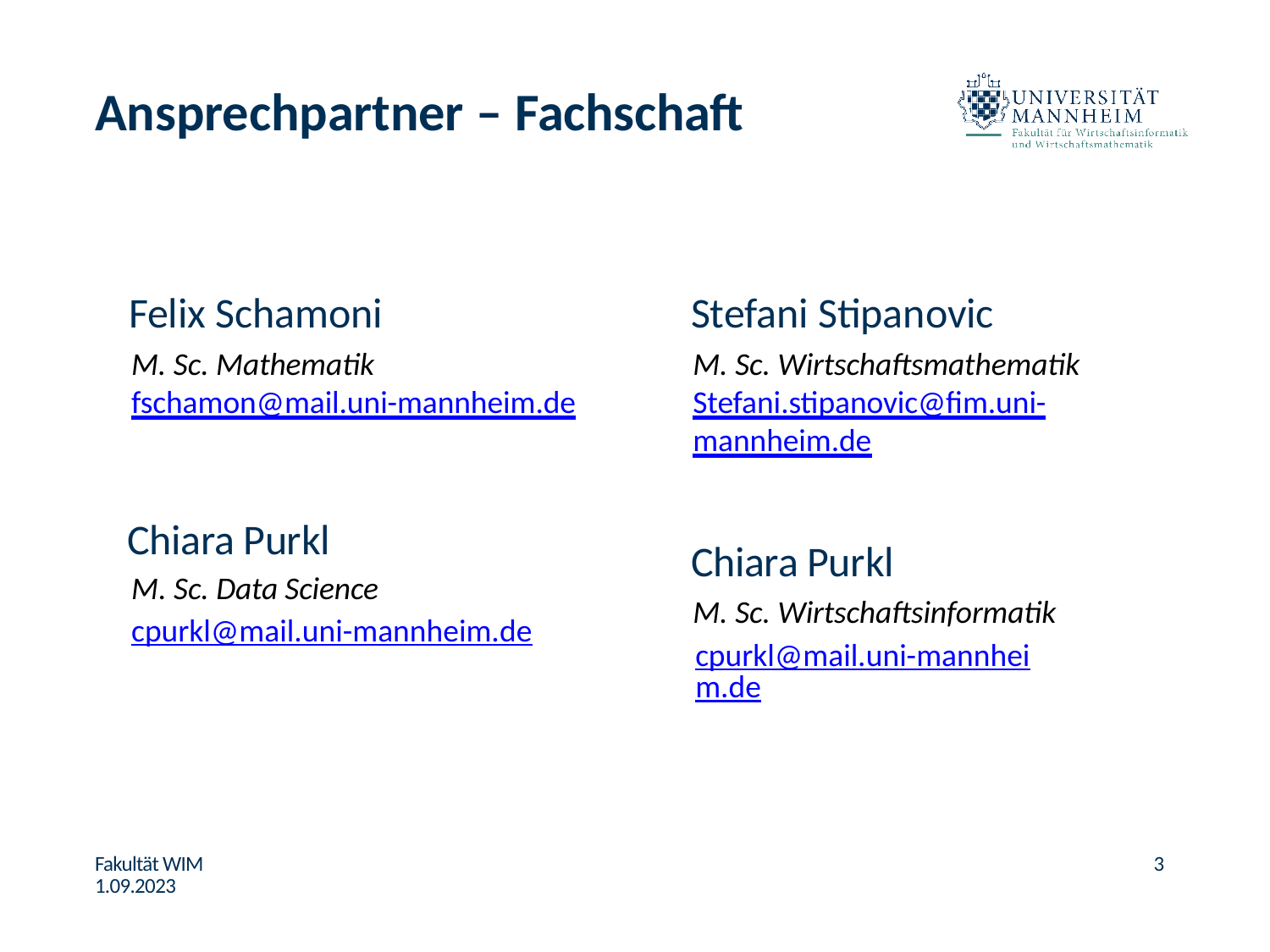

# Ansprechpartner – Fachschaft
Felix Schamoni
M. Sc. Mathematik
fschamon@mail.uni-mannheim.de

Chiara Purkl
M. Sc. Data Science
cpurkl@mail.uni-mannheim.de

Stefani Stipanovic
M. Sc. Wirtschaftsmathematik
Stefani.stipanovic@fim.uni-mannheim.de

Chiara Purkl
M. Sc. Wirtschaftsinformatik
cpurkl@mail.uni-mannheim.de

Fakultät WIM 1.09.2023
3